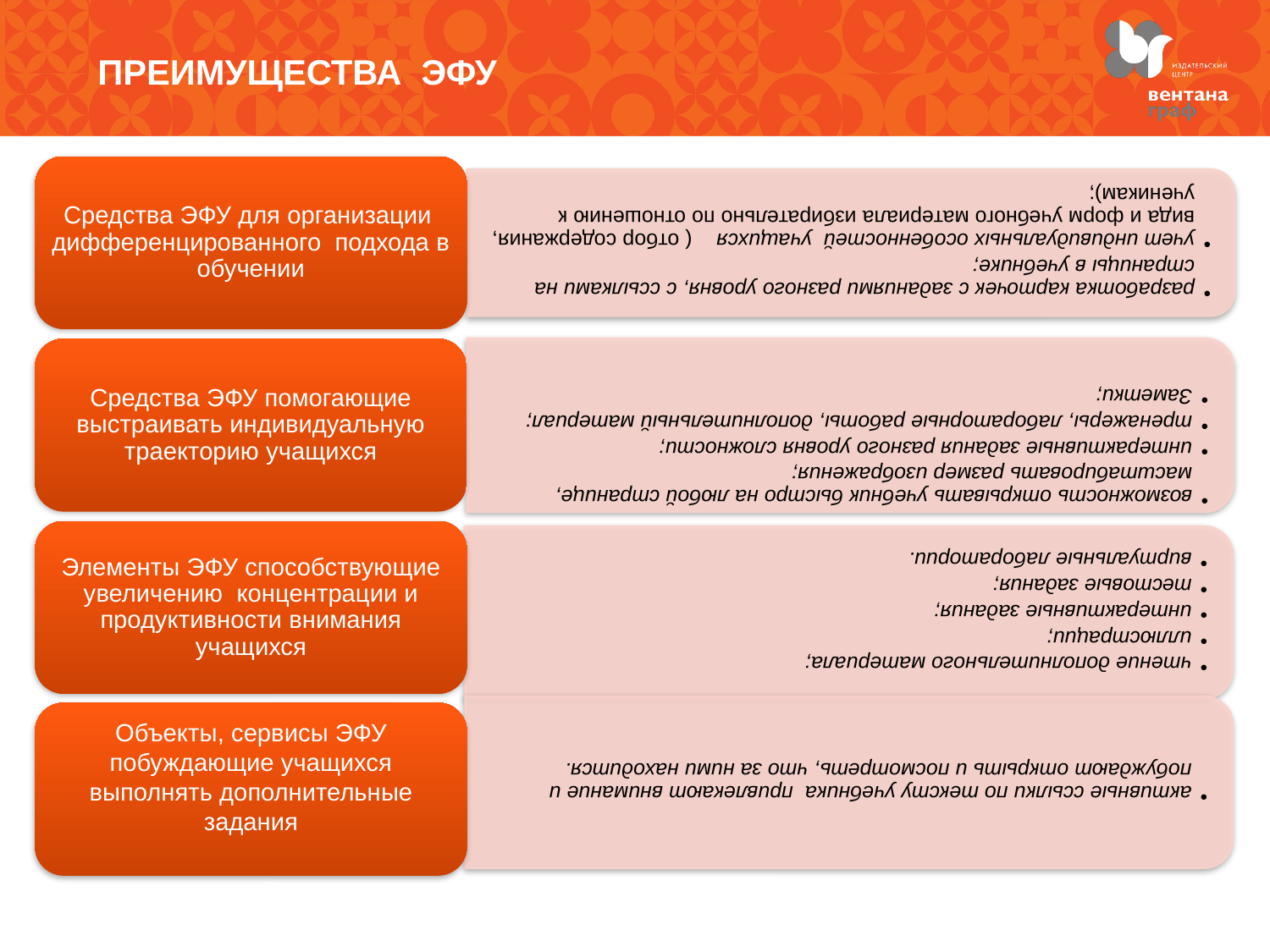

# Преимущества  ЭФУ
разработка карточек с заданиями разного уровня, с ссылками на страницы в учебнике;
учет индивидуальных особенностей  учащихся    ( отбор содержания, вида и форм учебного материала избирательно по отношению к ученикам);
Средства ЭФУ для организации
дифференцированного  подхода в обучении
возможность открывать учебник быстро на любой странице, масштабировать размер изображения;
интерактивные задания разного уровня сложности;
тренажеры, лабораторные работы, дополнительный материал;
Заметки;

Средства ЭФУ помогающие выстраивать индивидуальную траекторию учащихся
чтение дополнительного материала;
иллюстрации;
интерактивные задания;
тестовые задания;
виртуальные лаборатории.
Элементы ЭФУ способствующие увеличению  концентрации и продуктивности внимания учащихся
активные ссылки по тексту учебника  привлекают внимание и побуждают открыть и посмотреть, что за ними находится.
Объекты, сервисы ЭФУ побуждающие учащихся выполнять дополнительные задания